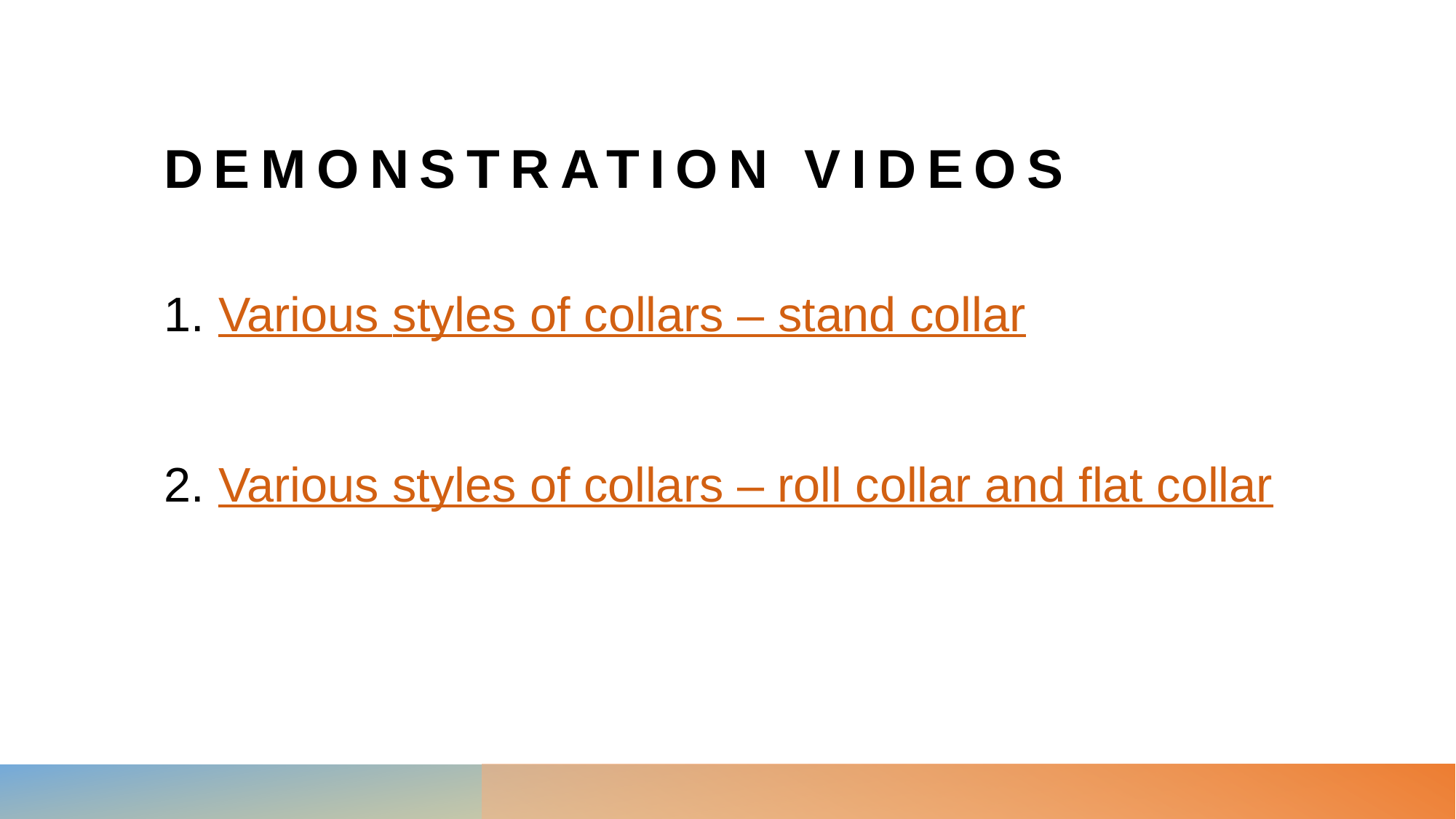

# Demonstration Videos
Various styles of collars – stand collar

Various styles of collars – roll collar and flat collar